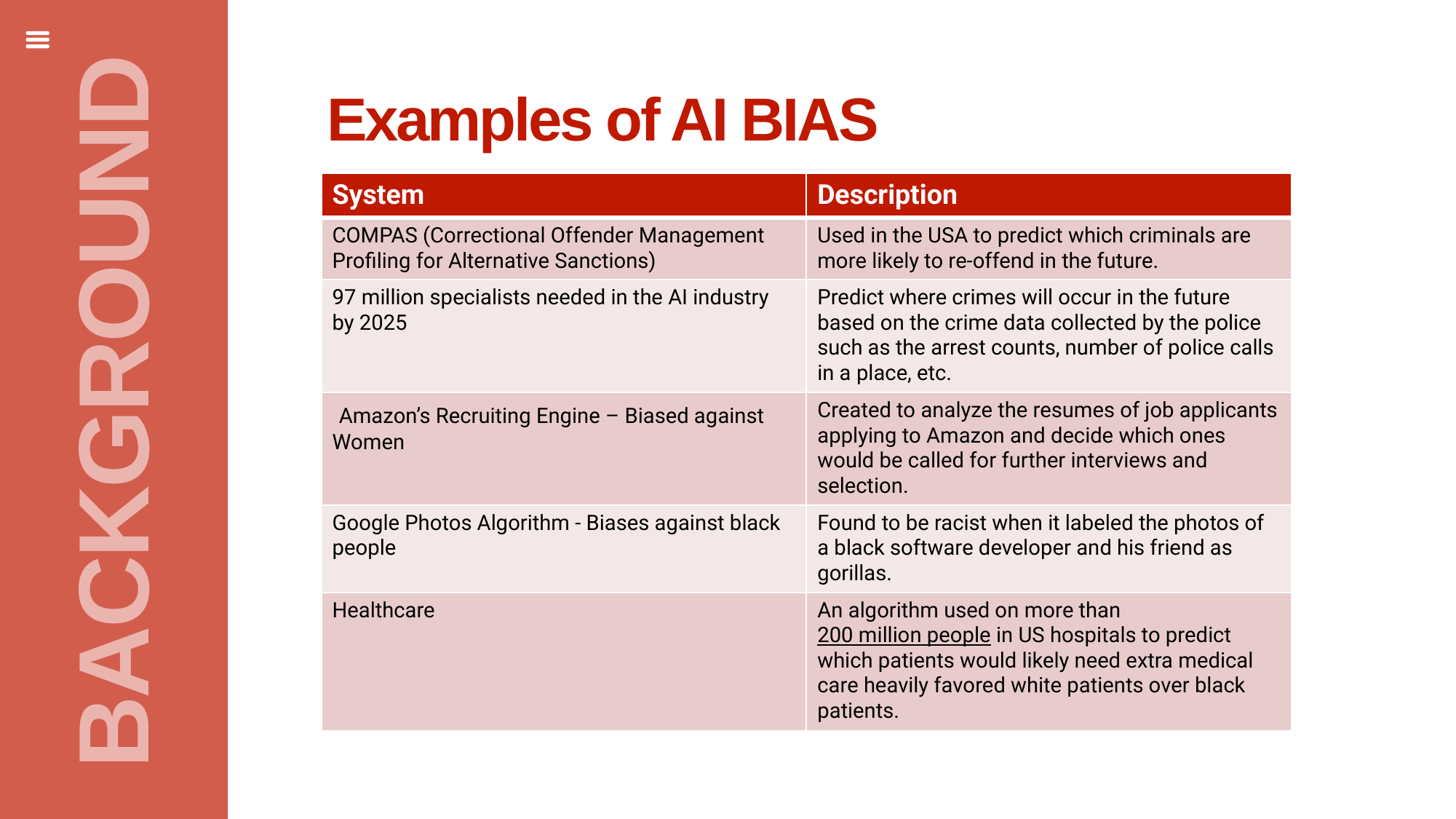

Examples of AI BIAS

STAT
| System | Description |
| --- | --- |
| COMPAS (Correctional Offender Management Profiling for Alternative Sanctions) | Used in the USA to predict which criminals are more likely to re-offend in the future. |
| 97 million specialists needed in the AI industry by 2025 | Predict where crimes will occur in the future based on the crime data collected by the police such as the arrest counts, number of police calls in a place, etc. |
| Amazon’s Recruiting Engine – Biased against Women | Created to analyze the resumes of job applicants applying to Amazon and decide which ones would be called for further interviews and selection. |
| Google Photos Algorithm - Biases against black people | Found to be racist when it labeled the photos of a black software developer and his friend as gorillas. |
| Healthcare | An algorithm used on more than 200 million people in US hospitals to predict which patients would likely need extra medical care heavily favored white patients over black patients. |
BACKGROUND